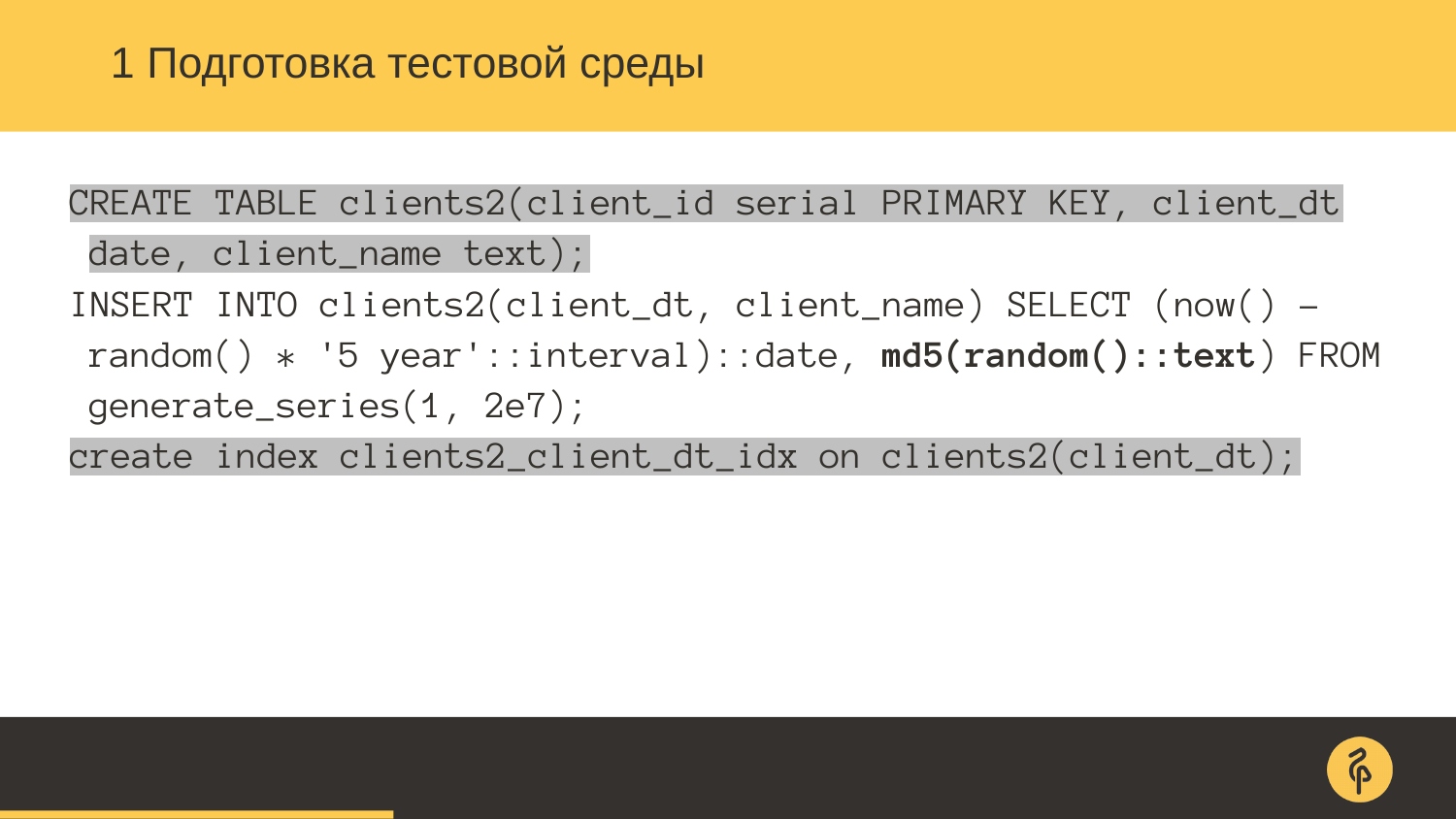

# 1 Подготовка тестовой среды
CREATE TABLE clients2(client_id serial PRIMARY KEY, client_dt date, client_name text);
INSERT INTO clients2(client_dt, client_name) SELECT (now() - random() * '5 year'::interval)::date, md5(random()::text) FROM generate_series(1, 2e7);
create index clients2_client_dt_idx on clients2(client_dt);